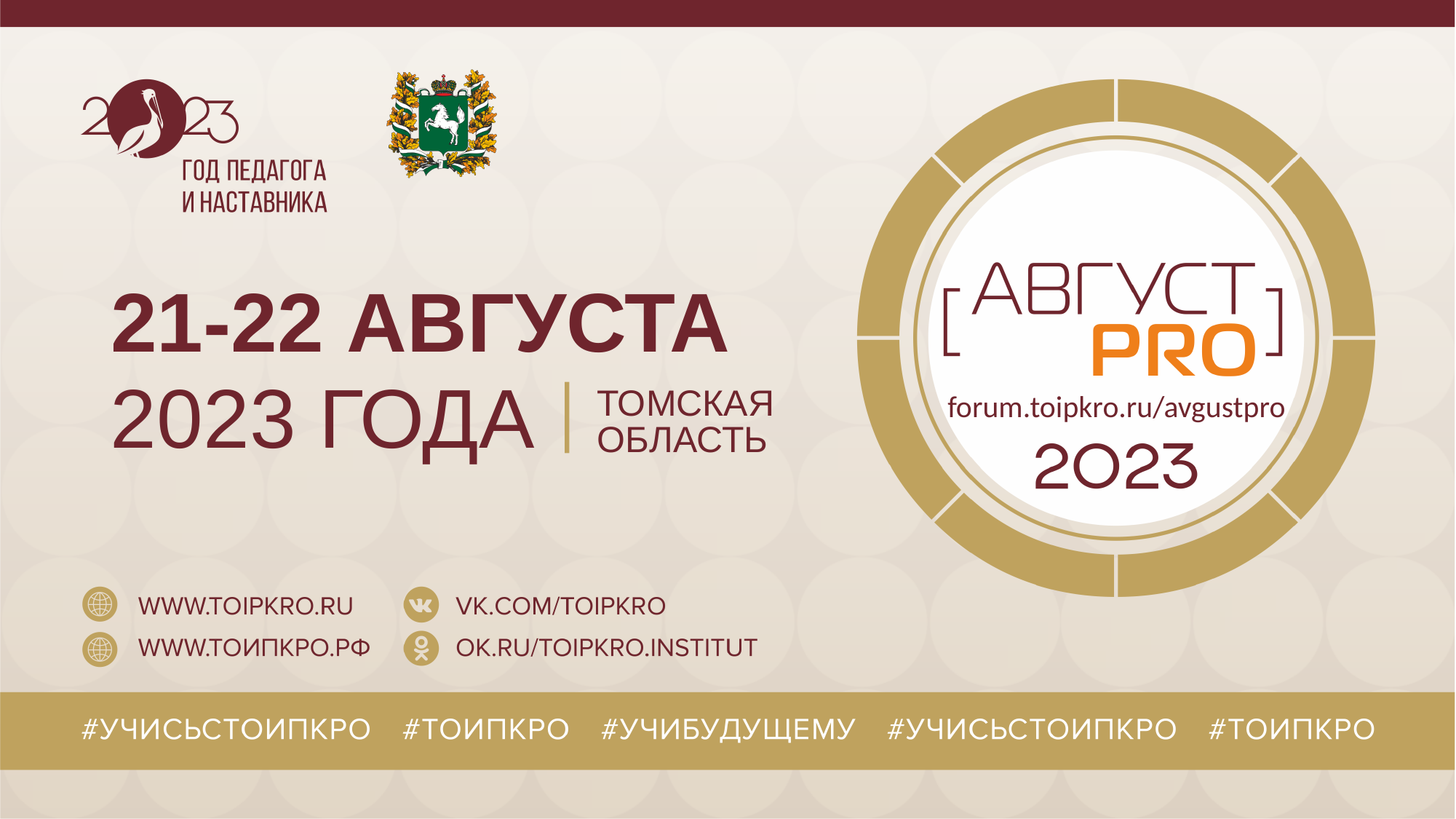

21-22 АВГУСТА
2023 ГОДА
forum.toipkro.ru/avgustpro
ТОМСКАЯ ОБЛАСТЬ